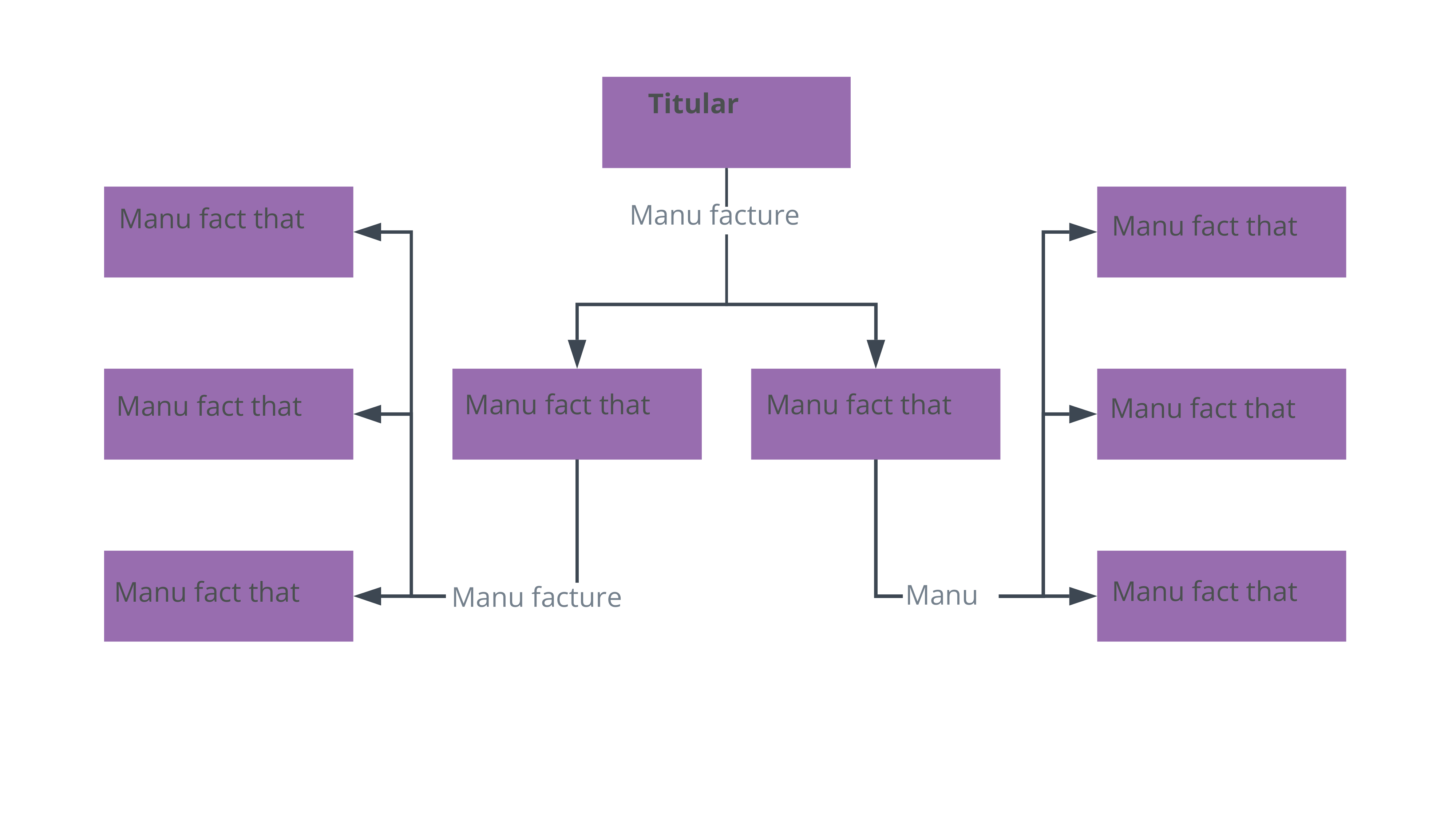

Titular

Manu facture
Manu fact that
Manu fact that

Manu fact that
Manu fact that
Manu fact that
Manu fact that

Manu fact that
Manu fact that
Manu
Manu facture